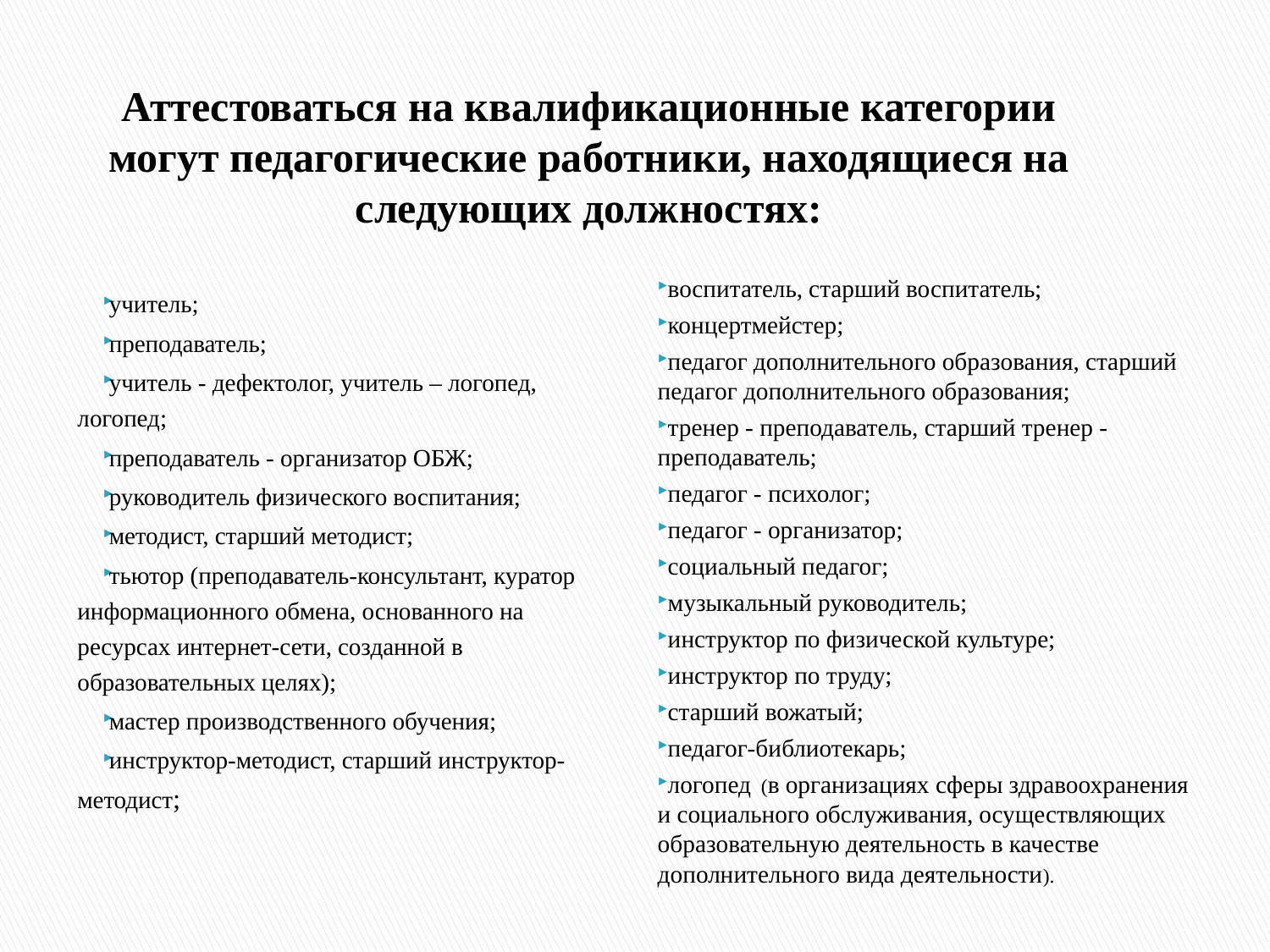

# Аттестоваться на квалификационные категории могут педагогические работники, находящиеся на следующих должностях:
воспитатель, старший воспитатель;
концертмейстер;
педагог дополнительного образования, старший педагог дополнительного образования;
тренер - преподаватель, старший тренер - преподаватель;
педагог - психолог;
педагог - организатор;
социальный педагог;
музыкальный руководитель;
инструктор по физической культуре;
инструктор по труду;
старший вожатый;
педагог-библиотекарь;
логопед  (в организациях сферы здравоохранения и социального обслуживания, осуществляющих образовательную деятельность в качестве дополнительного вида деятельности).

учитель;
преподаватель;
учитель - дефектолог, учитель – логопед, логопед;
преподаватель - организатор ОБЖ;
руководитель физического воспитания;
методист, старший методист;
тьютор (преподаватель-консультант, куратор информационного обмена, основанного на ресурсах интернет-сети, созданной в образовательных целях);
мастер производственного обучения;
инструктор-методист, старший инструктор-методист;